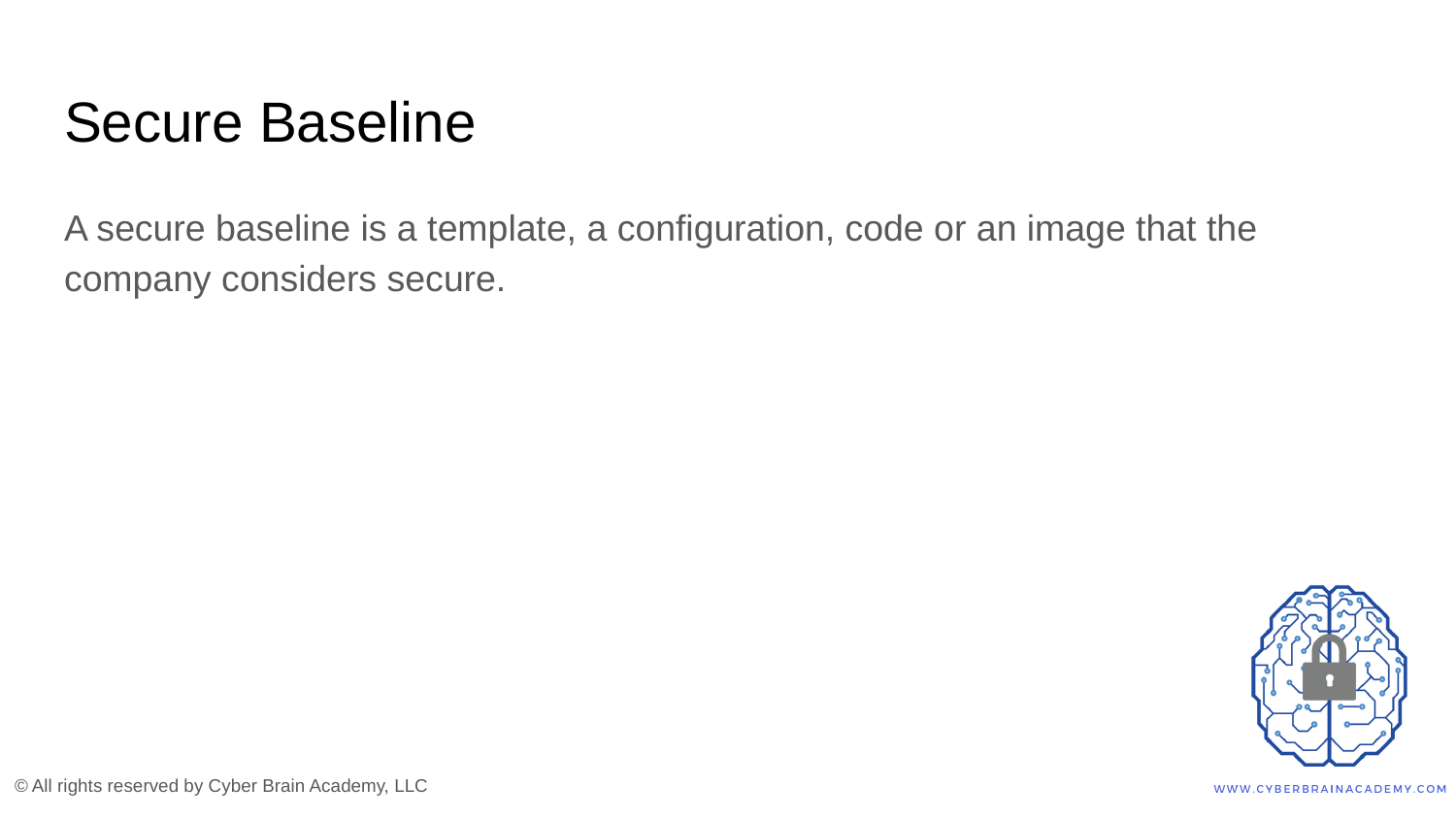

# Secure Baseline

A secure baseline is a template, a configuration, code or an image that the company considers secure.